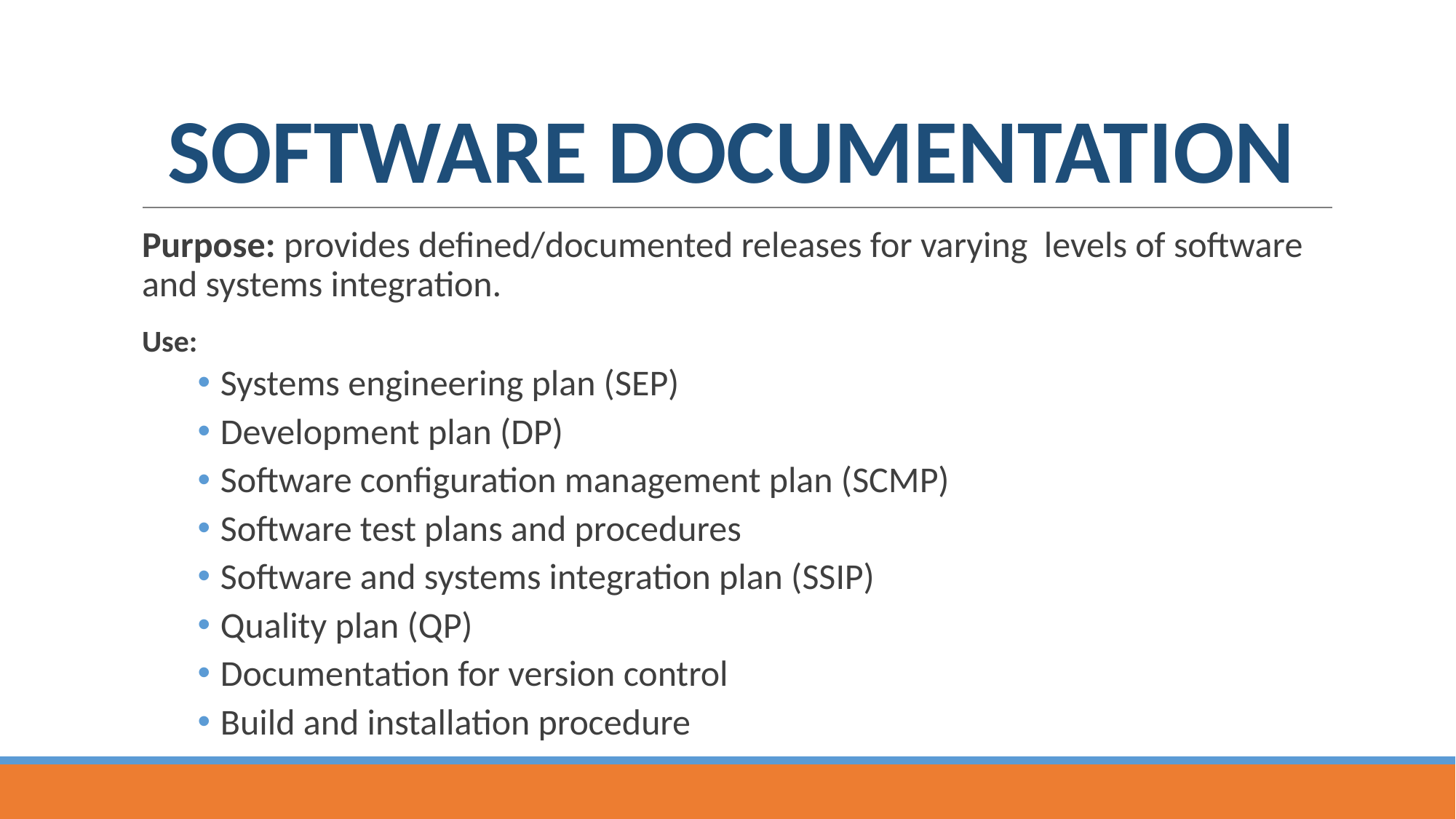

# SOFTWARE DOCUMENTATION
Purpose: provides defined/documented releases for varying  levels of software and systems integration.
Use:
Systems engineering plan (SEP)
Development plan (DP)
Software configuration management plan (SCMP)
Software test plans and procedures
Software and systems integration plan (SSIP)
Quality plan (QP)
Documentation for version control
Build and installation procedure